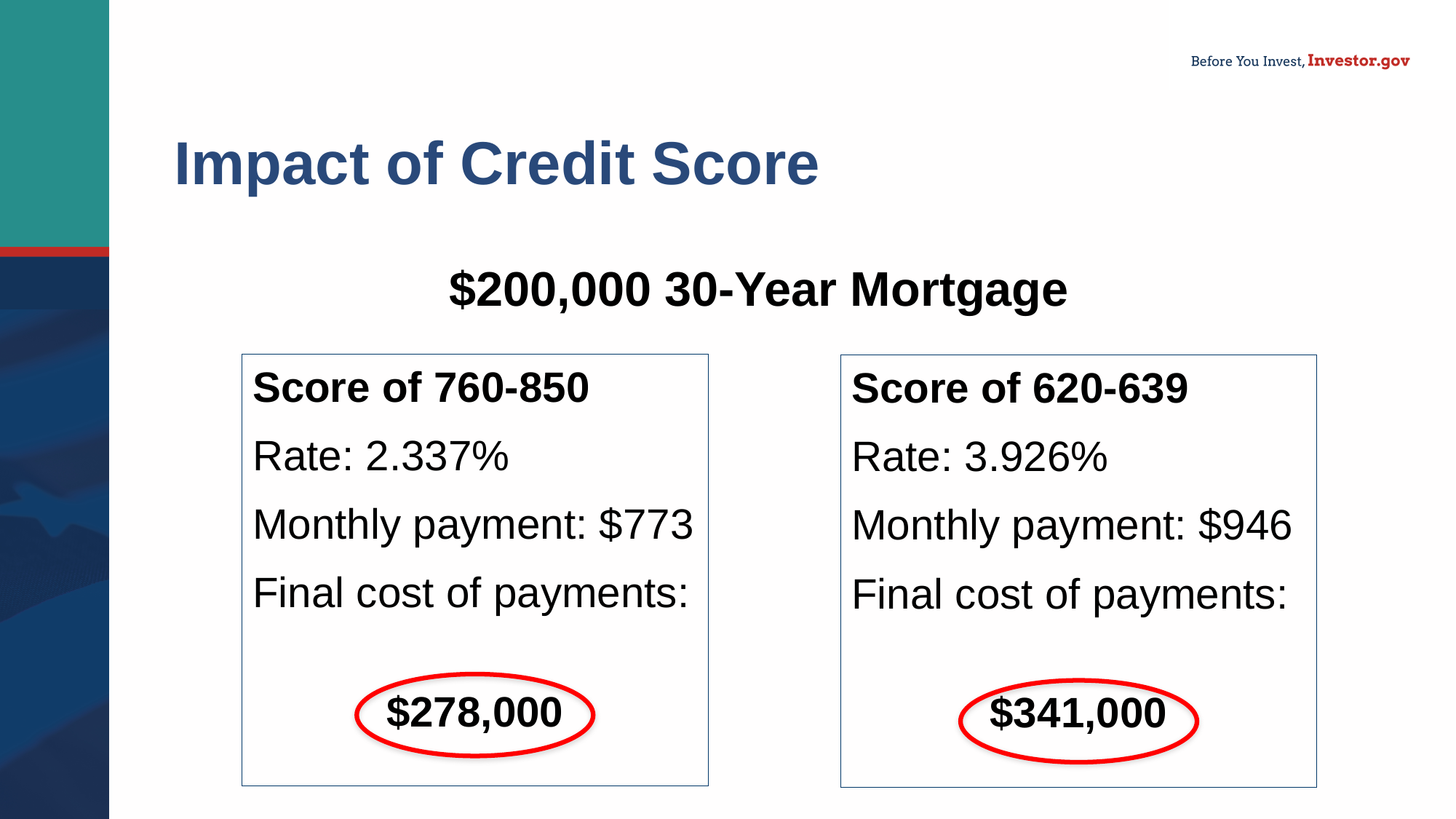

# Impact of Credit Score
$200,000 30-Year Mortgage
Score of 760-850
Rate: 2.337%
Monthly payment: $773
Final cost of payments:

$278,000
Score of 620-639
Rate: 3.926%
Monthly payment: $946
Final cost of payments:

$341,000